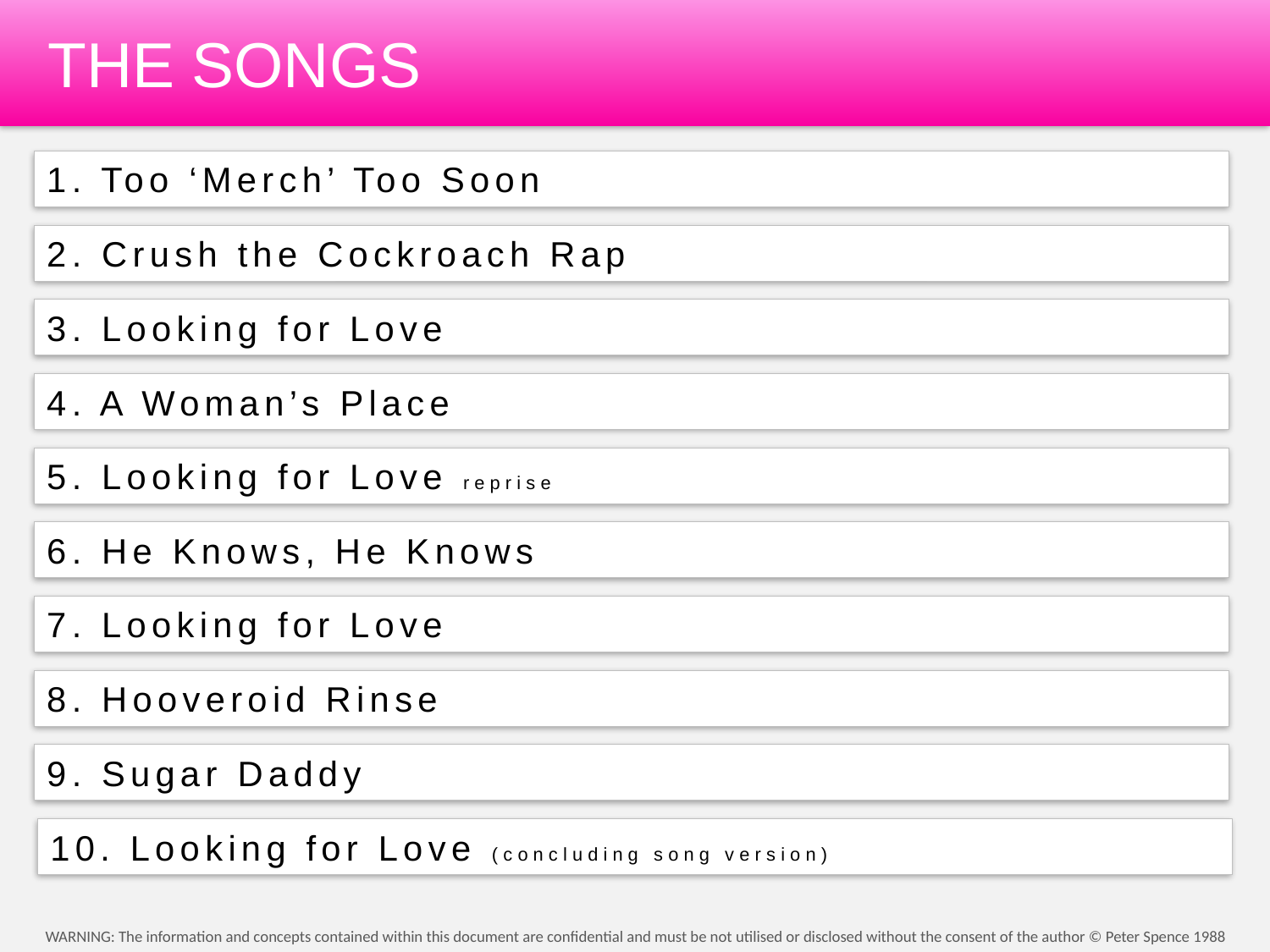

THE SONGS
1. Too ‘Merch’ Too Soon
2. Crush the Cockroach Rap
3. Looking for Love
4. A Woman’s Place
5. Looking for Love reprise
6. He Knows, He Knows
7. Looking for Love
8. Hooveroid Rinse
9. Sugar Daddy
10. Looking for Love (concluding song version)
WARNING: The information and concepts contained within this document are confidential and must be not utilised or disclosed without the consent of the author © Peter Spence 1988